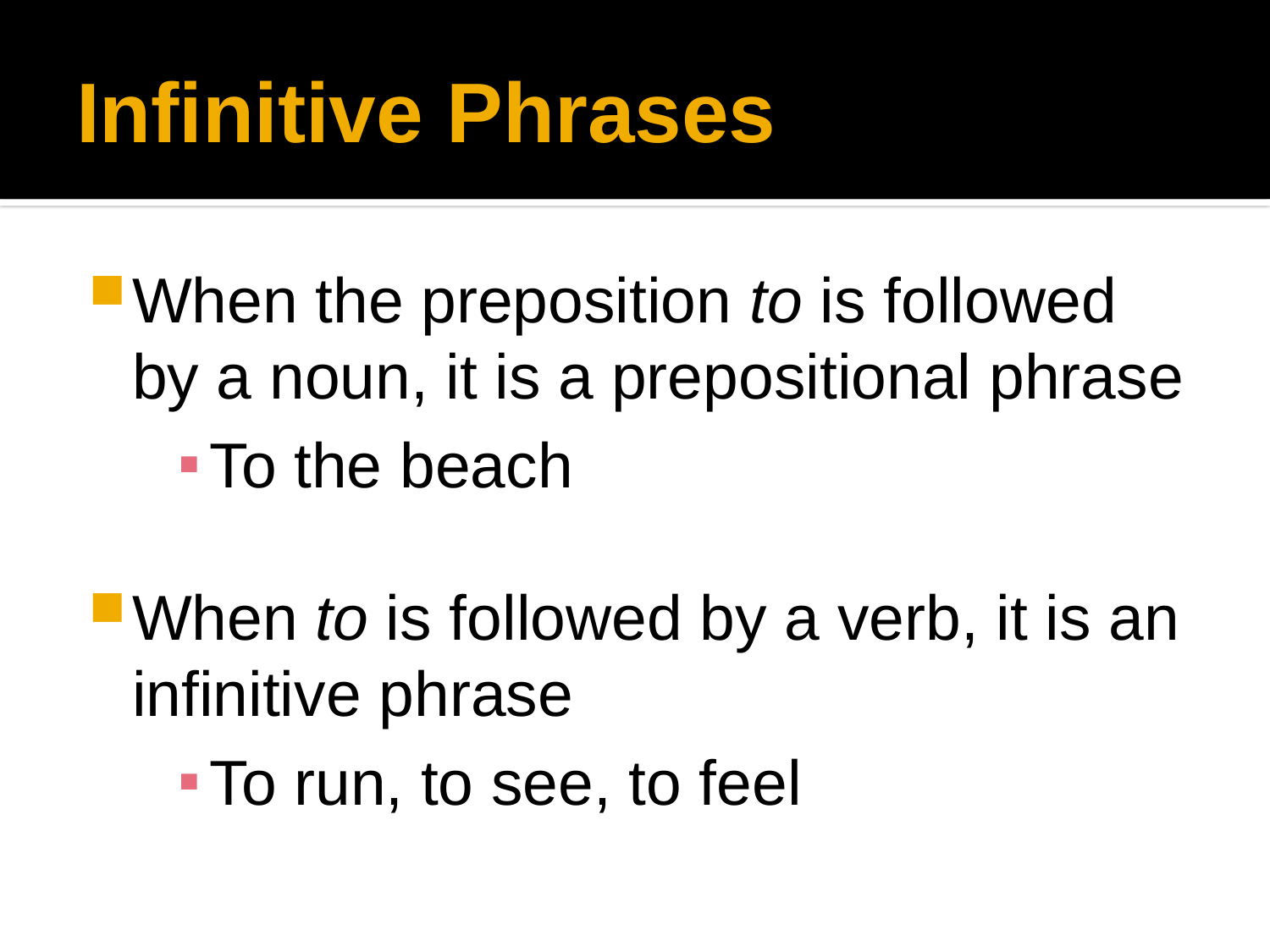

# Infinitive Phrases
When the preposition to is followed by a noun, it is a prepositional phrase
To the beach

When to is followed by a verb, it is an infinitive phrase
To run, to see, to feel